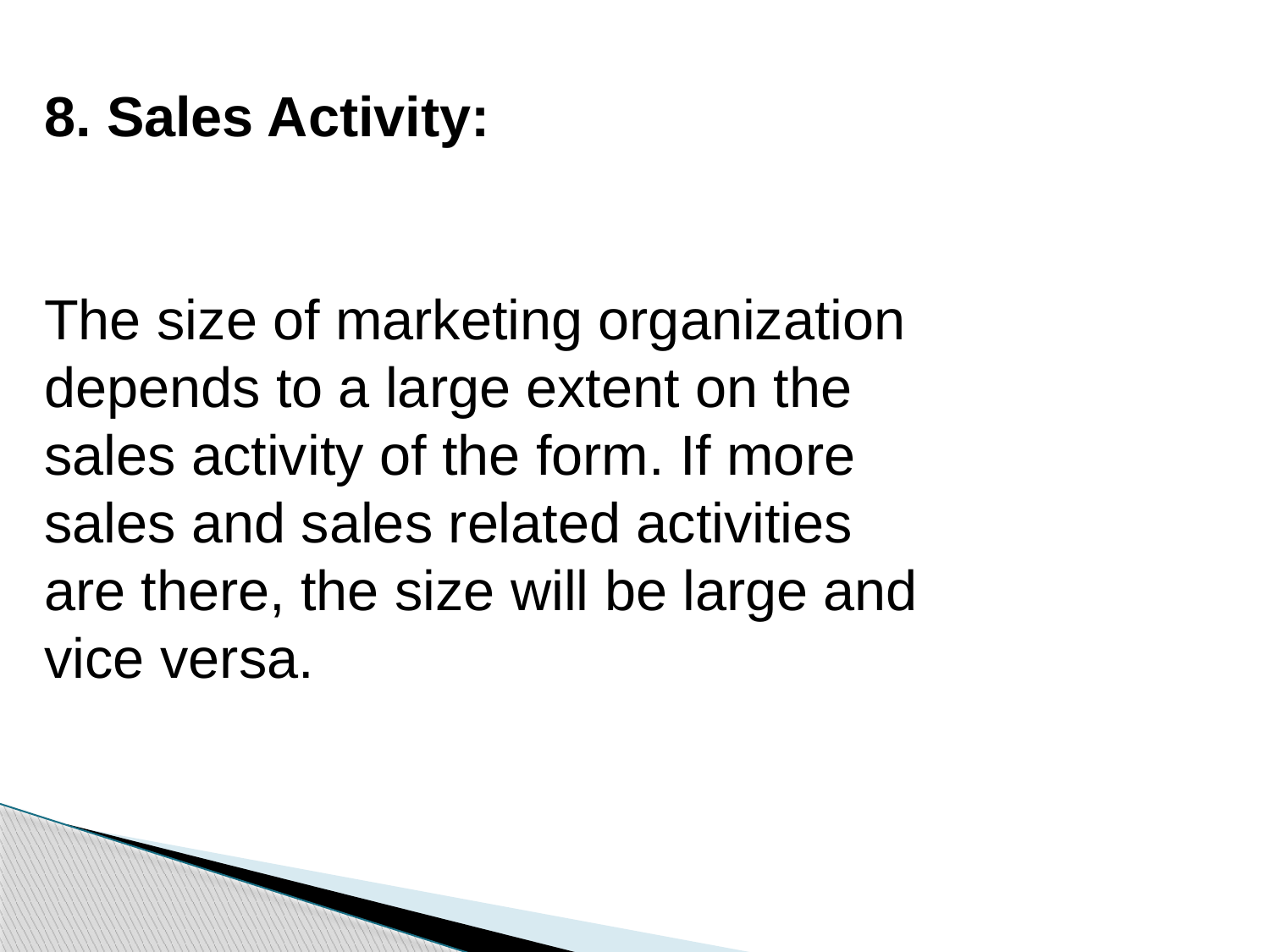

8. Sales Activity:

The size of marketing organization depends to a large extent on the sales activity of the form. If more sales and sales related activities are there, the size will be large and vice versa.